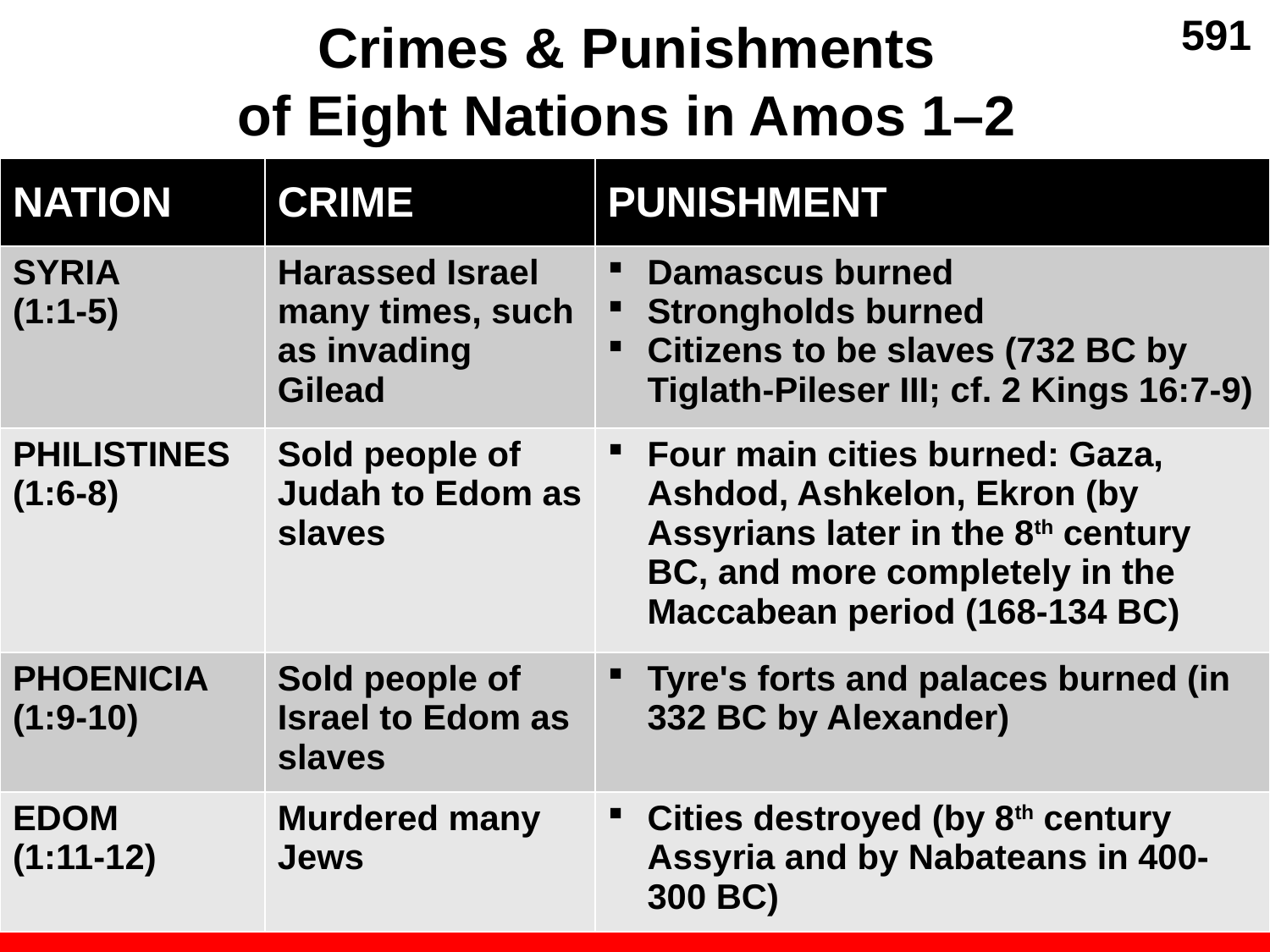

# Crimes & Punishments of Eight Nations in Amos 1–2
591
| NATION | CRIME | PUNISHMENT |
| --- | --- | --- |
| SYRIA (1:1-5) | Harassed Israel many times, such as invading Gilead | Damascus burned Strongholds burned Citizens to be slaves (732 BC by Tiglath-Pileser III; cf. 2 Kings 16:7-9) |
| PHILISTINES (1:6-8) | Sold people of Judah to Edom as slaves | Four main cities burned: Gaza, Ashdod, Ashkelon, Ekron (by Assyrians later in the 8th century BC, and more completely in the Maccabean period (168-134 BC) |
| PHOENICIA (1:9-10) | Sold people of Israel to Edom as slaves | Tyre's forts and palaces burned (in 332 BC by Alexander) |
| EDOM (1:11-12) | Murdered many Jews | Cities destroyed (by 8th century Assyria and by Nabateans in 400-300 BC) |